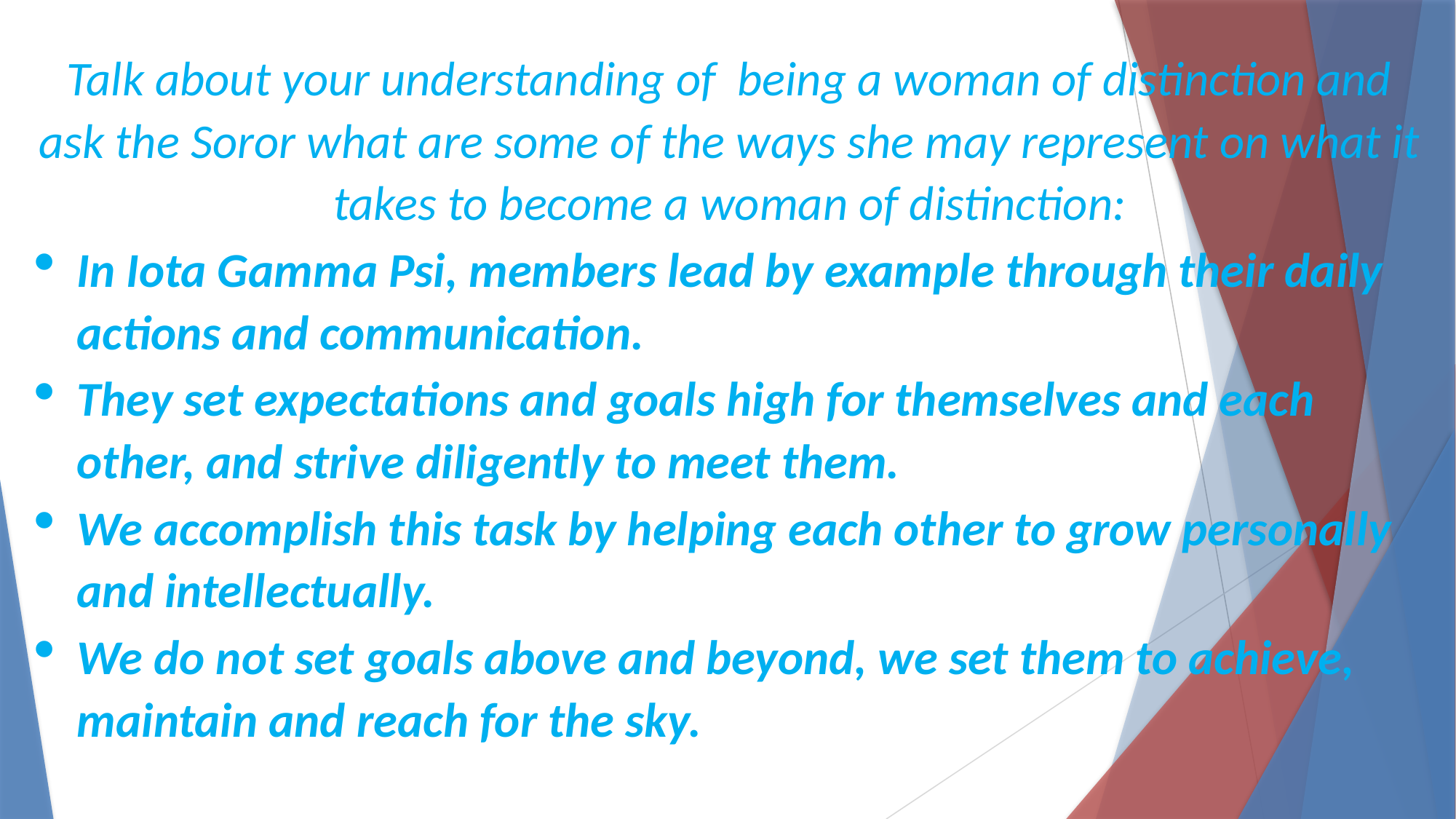

Talk about your understanding of  being a woman of distinction and ask the Soror what are some of the ways she may represent on what it takes to become a woman of distinction:
In Iota Gamma Psi, members lead by example through their daily actions and communication.
They set expectations and goals high for themselves and each other, and strive diligently to meet them.
We accomplish this task by helping each other to grow personally and intellectually.
We do not set goals above and beyond, we set them to achieve, maintain and reach for the sky.